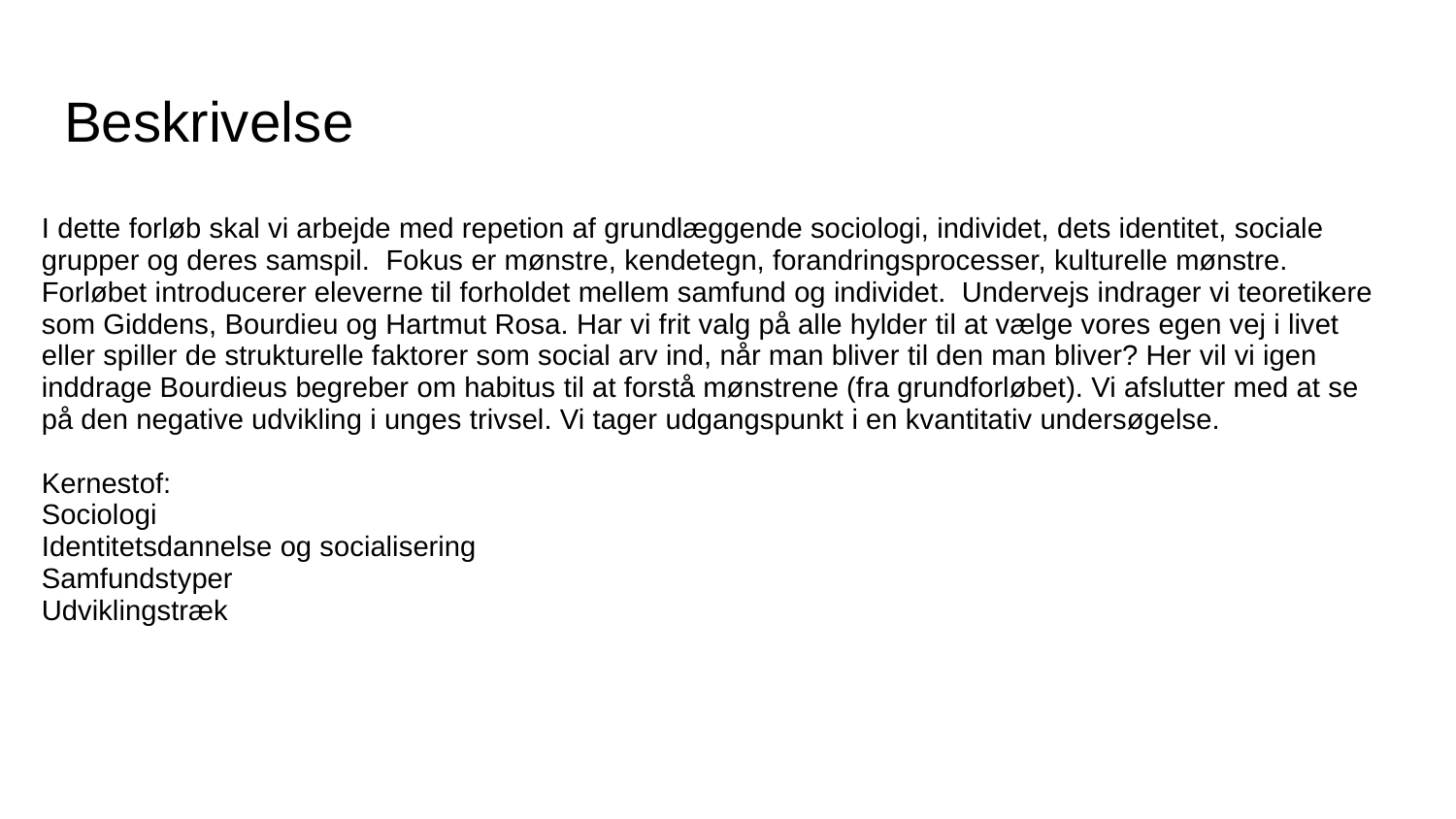

# Beskrivelse
| I dette forløb skal vi arbejde med repetion af grundlæggende sociologi, individet, dets identitet, sociale grupper og deres samspil.  Fokus er mønstre, kendetegn, forandringsprocesser, kulturelle mønstre. Forløbet introducerer eleverne til forholdet mellem samfund og individet.  Undervejs indrager vi teoretikere som Giddens, Bourdieu og Hartmut Rosa. Har vi frit valg på alle hylder til at vælge vores egen vej i livet eller spiller de strukturelle faktorer som social arv ind, når man bliver til den man bliver? Her vil vi igen inddrage Bourdieus begreber om habitus til at forstå mønstrene (fra grundforløbet). Vi afslutter med at se på den negative udvikling i unges trivsel. Vi tager udgangspunkt i en kvantitativ undersøgelse. Kernestof: Sociologi Identitetsdannelse og socialisering Samfundstyper Udviklingstræk |
| --- |